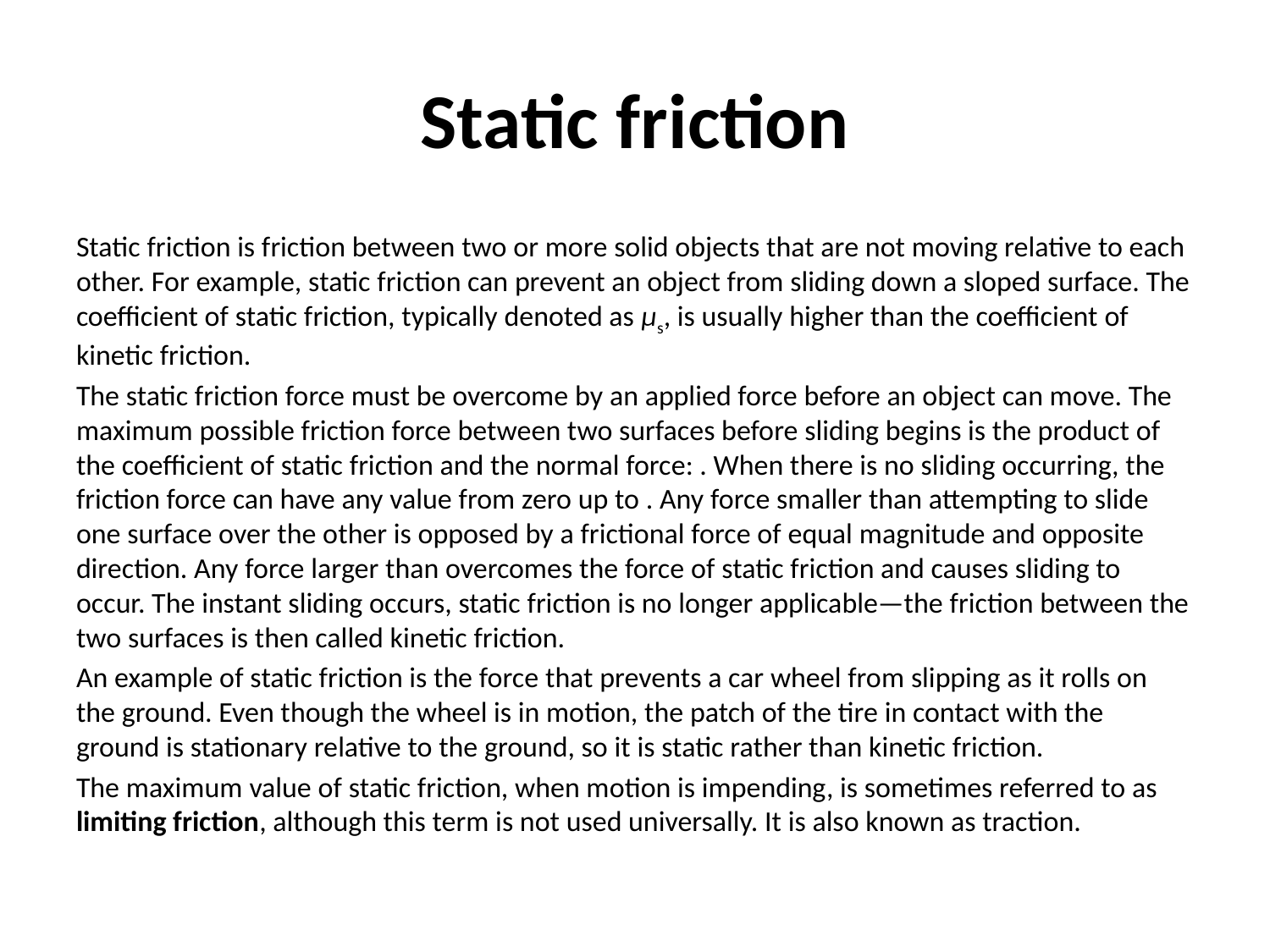

# Static friction
Static friction is friction between two or more solid objects that are not moving relative to each other. For example, static friction can prevent an object from sliding down a sloped surface. The coefficient of static friction, typically denoted as μs, is usually higher than the coefficient of kinetic friction.
The static friction force must be overcome by an applied force before an object can move. The maximum possible friction force between two surfaces before sliding begins is the product of the coefficient of static friction and the normal force: . When there is no sliding occurring, the friction force can have any value from zero up to . Any force smaller than attempting to slide one surface over the other is opposed by a frictional force of equal magnitude and opposite direction. Any force larger than overcomes the force of static friction and causes sliding to occur. The instant sliding occurs, static friction is no longer applicable—the friction between the two surfaces is then called kinetic friction.
An example of static friction is the force that prevents a car wheel from slipping as it rolls on the ground. Even though the wheel is in motion, the patch of the tire in contact with the ground is stationary relative to the ground, so it is static rather than kinetic friction.
The maximum value of static friction, when motion is impending, is sometimes referred to as limiting friction, although this term is not used universally. It is also known as traction.